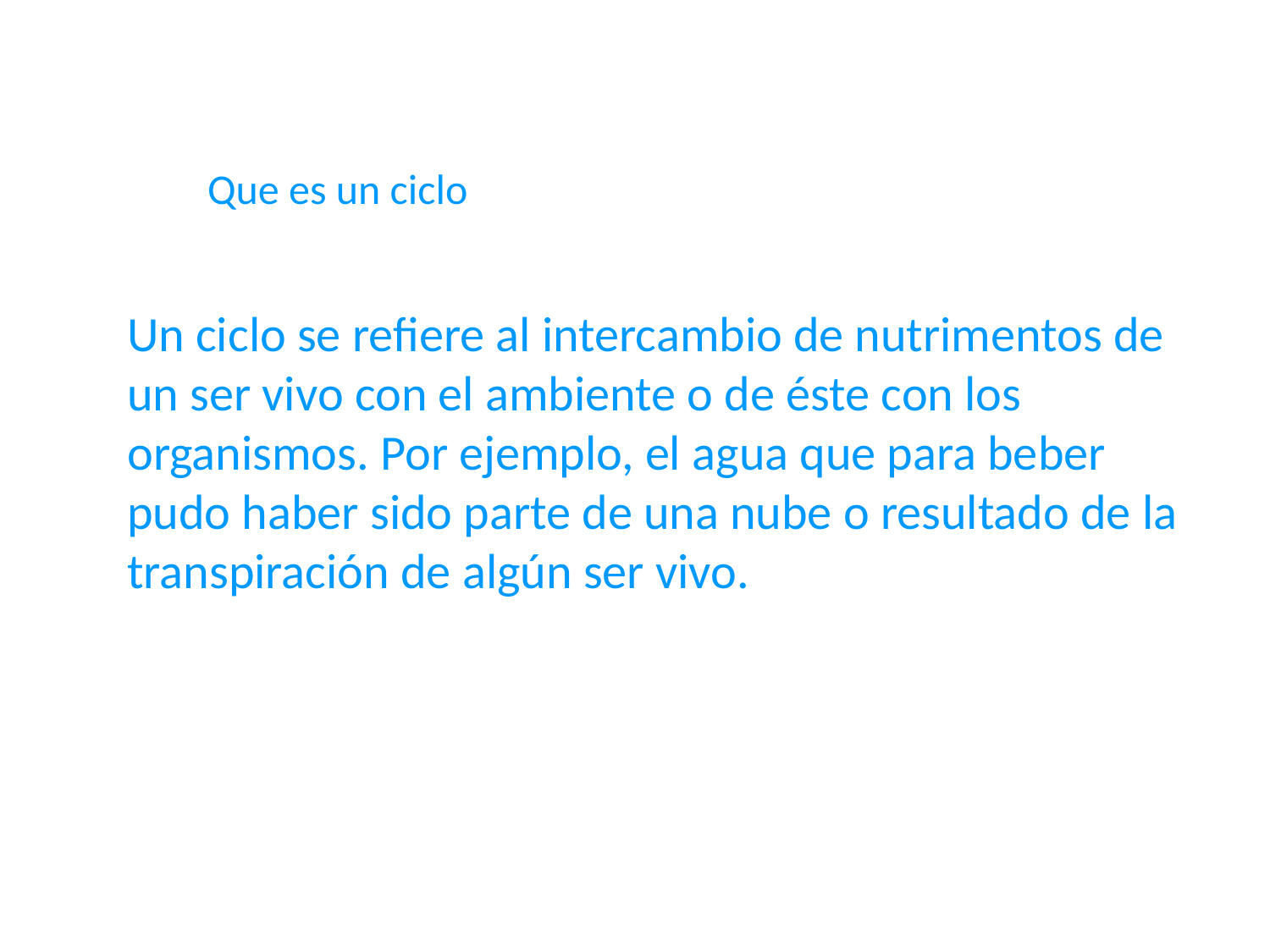

Que es un ciclo
Un ciclo se refiere al intercambio de nutrimentos de un ser vivo con el ambiente o de éste con los organismos. Por ejemplo, el agua que para beber pudo haber sido parte de una nube o resultado de la transpiración de algún ser vivo.